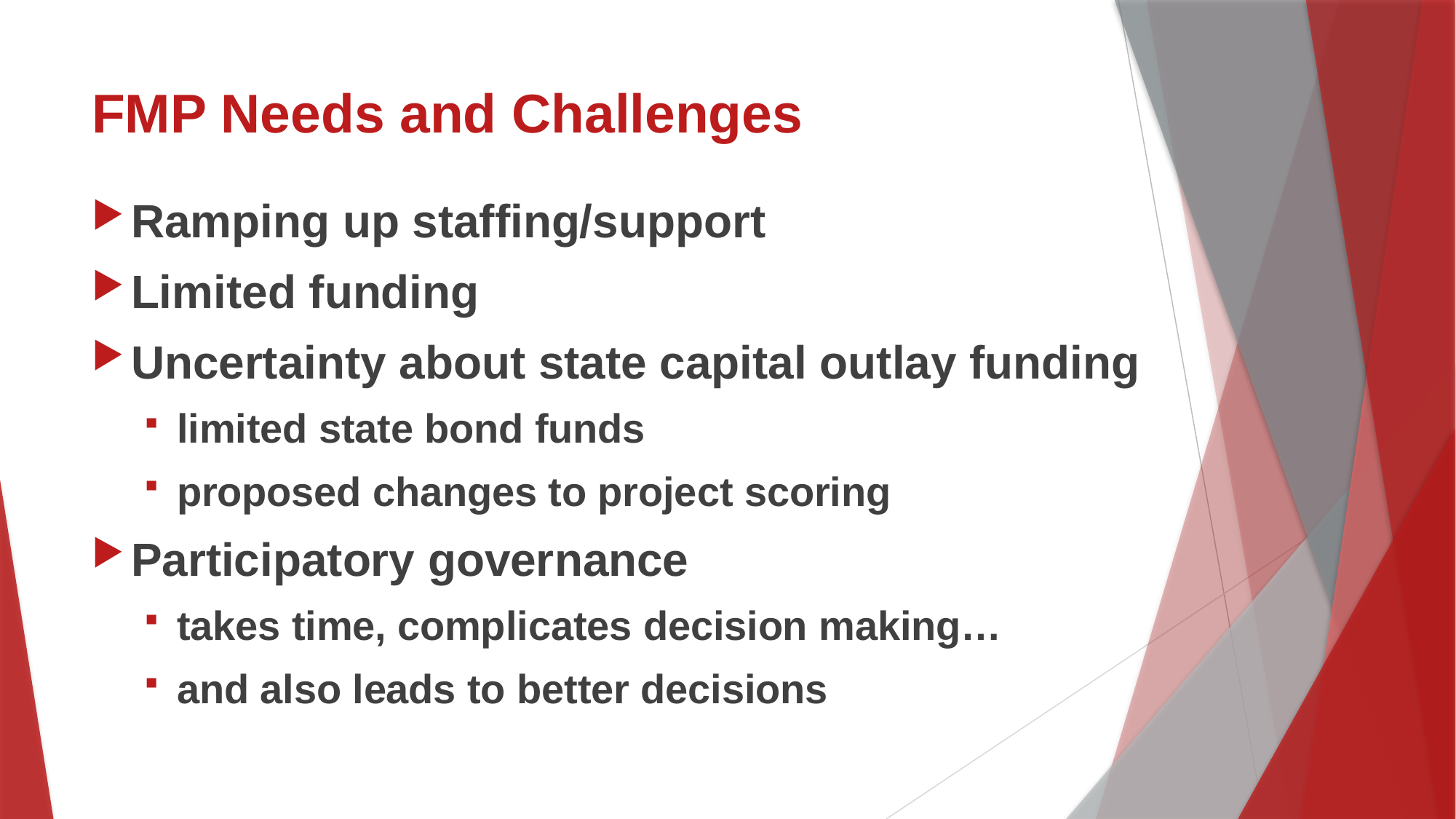

# FMP Needs and Challenges
Ramping up staffing/support
Limited funding
Uncertainty about state capital outlay funding
limited state bond funds
proposed changes to project scoring
Participatory governance
takes time, complicates decision making…
and also leads to better decisions